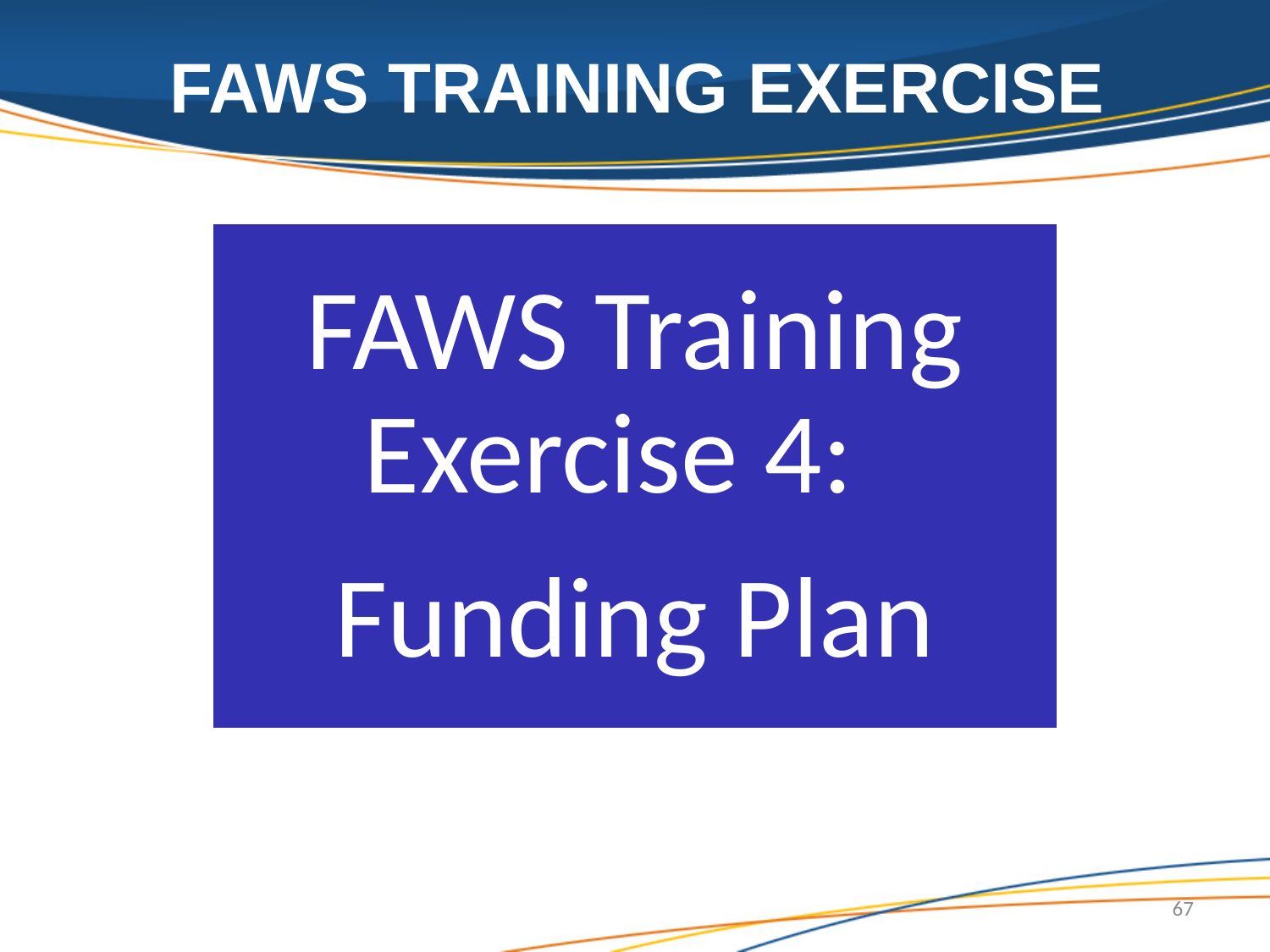

# FAWS TRAINING EXERCISE
FAWS Training Exercise 4:
Funding Plan
67